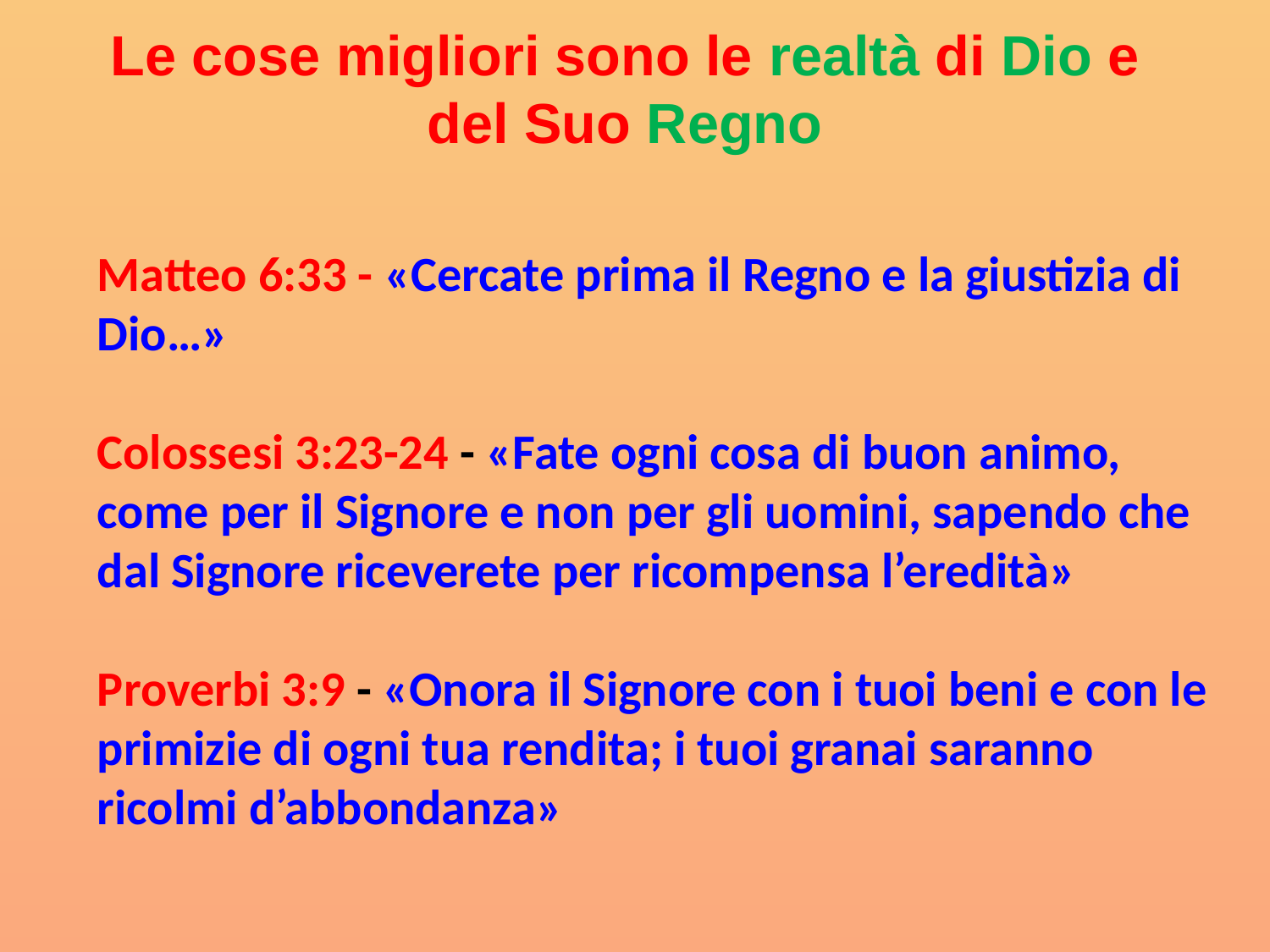

Le cose migliori sono le realtà di Dio e del Suo Regno
Matteo 6:33 - «Cercate prima il Regno e la giustizia di Dio…»

Colossesi 3:23-24 - «Fate ogni cosa di buon animo, come per il Signore e non per gli uomini, sapendo che dal Signore riceverete per ricompensa l’eredità»

Proverbi 3:9 - «Onora il Signore con i tuoi beni e con le primizie di ogni tua rendita; i tuoi granai saranno ricolmi d’abbondanza»